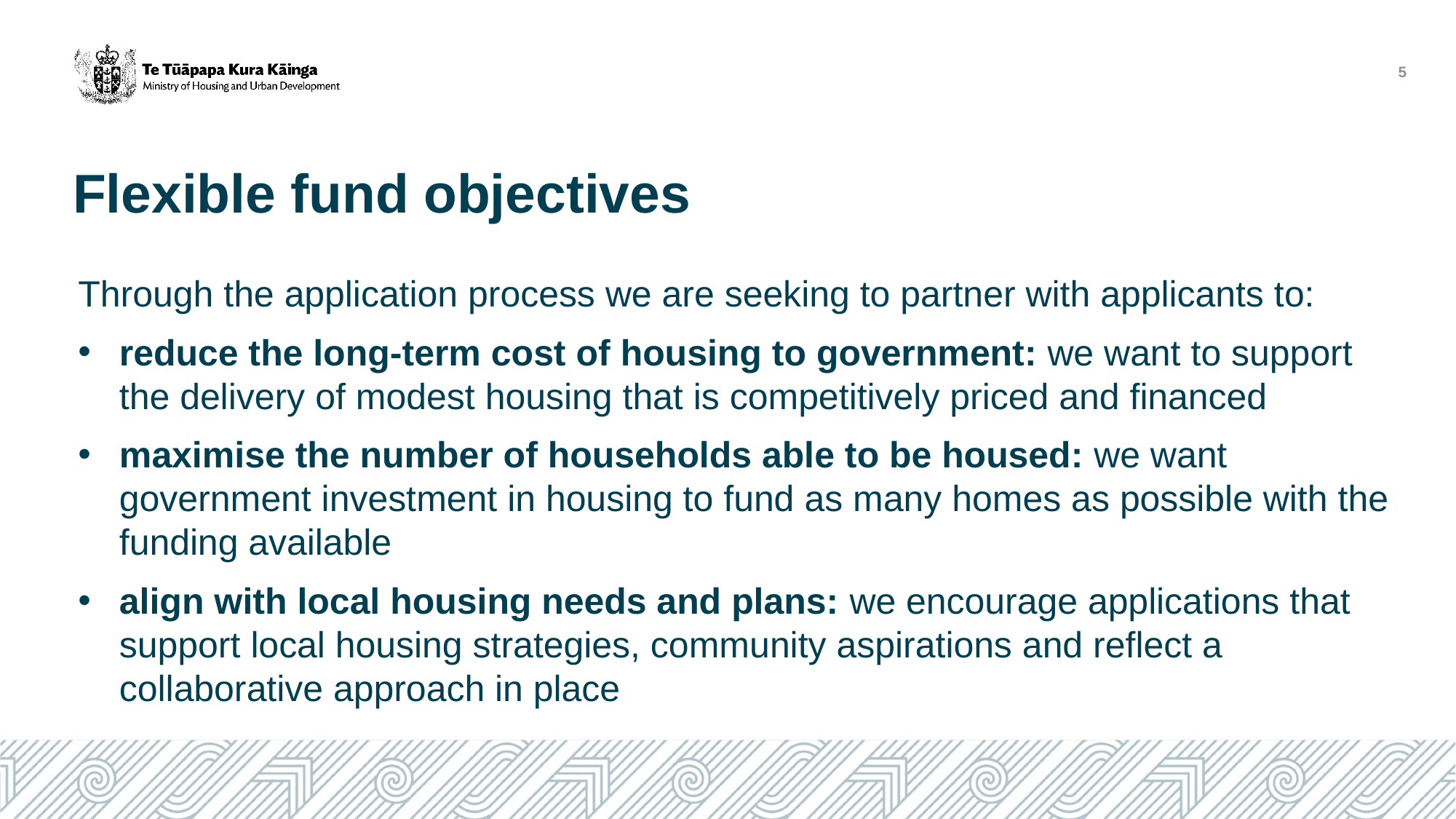

5
# Flexible fund objectives
Through the application process we are seeking to partner with applicants to:
reduce the long-term cost of housing to government: we want to support the delivery of modest housing that is competitively priced and financed
maximise the number of households able to be housed: we want government investment in housing to fund as many homes as possible with the funding available
align with local housing needs and plans: we encourage applications that support local housing strategies, community aspirations and reflect a collaborative approach in place